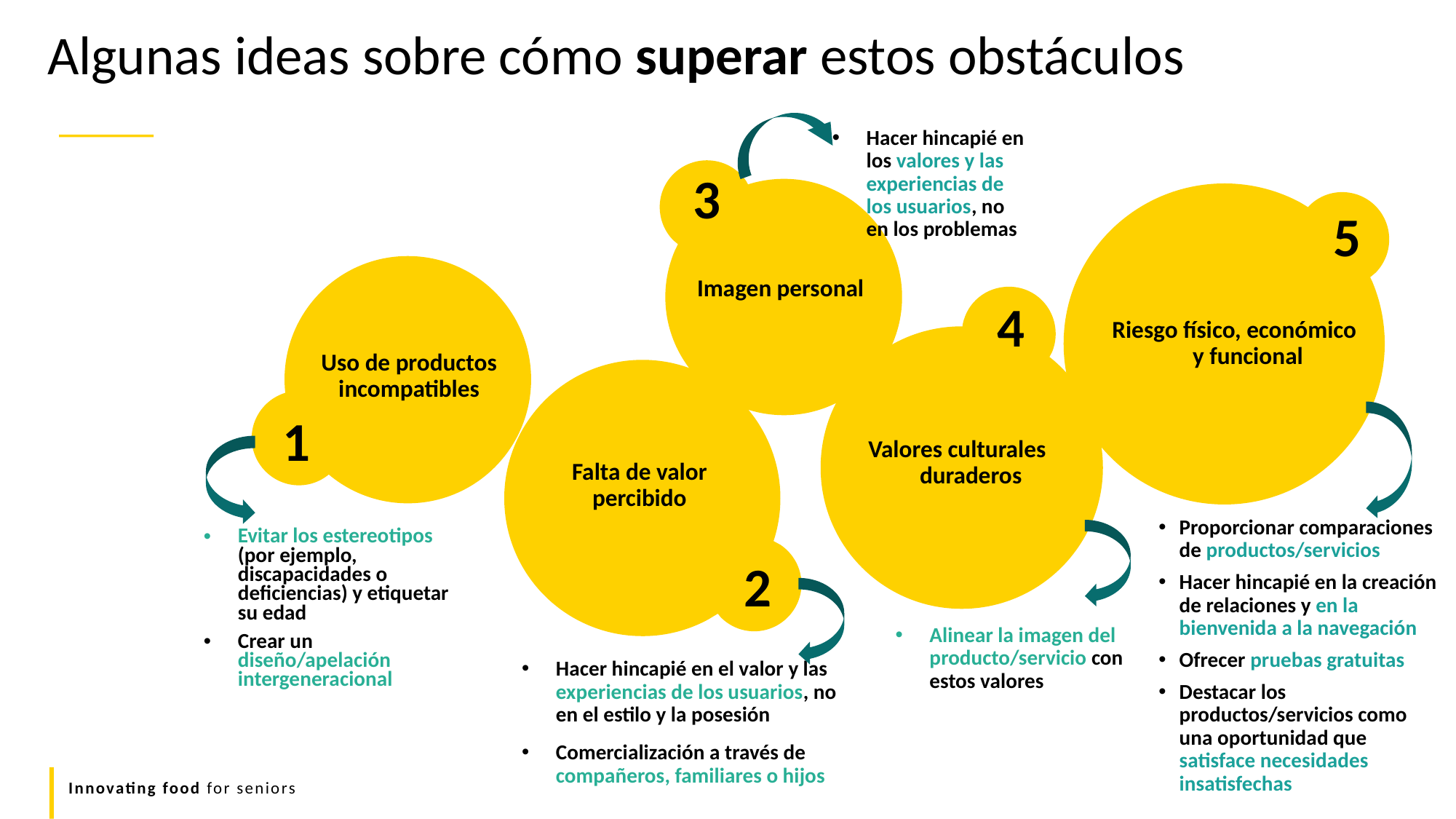

Algunas ideas sobre cómo superar estos obstáculos

Hacer hincapié en los valores y las experiencias de los usuarios, no en los problemas
3
5
Imagen personal
4
Riesgo físico, económico y funcional
Uso de productos incompatibles

1
Valores culturales duraderos

Falta de valor percibido
Proporcionar comparaciones de productos/servicios
Hacer hincapié en la creación de relaciones y en la bienvenida a la navegación
Ofrecer pruebas gratuitas
Destacar los productos/servicios como una oportunidad que satisface necesidades insatisfechas

Evitar los estereotipos (por ejemplo, discapacidades o deficiencias) y etiquetar su edad
Crear un diseño/apelación intergeneracional
2

Alinear la imagen del producto/servicio con estos valores
Hacer hincapié en el valor y las experiencias de los usuarios, no en el estilo y la posesión
Comercialización a través de compañeros, familiares o hijos